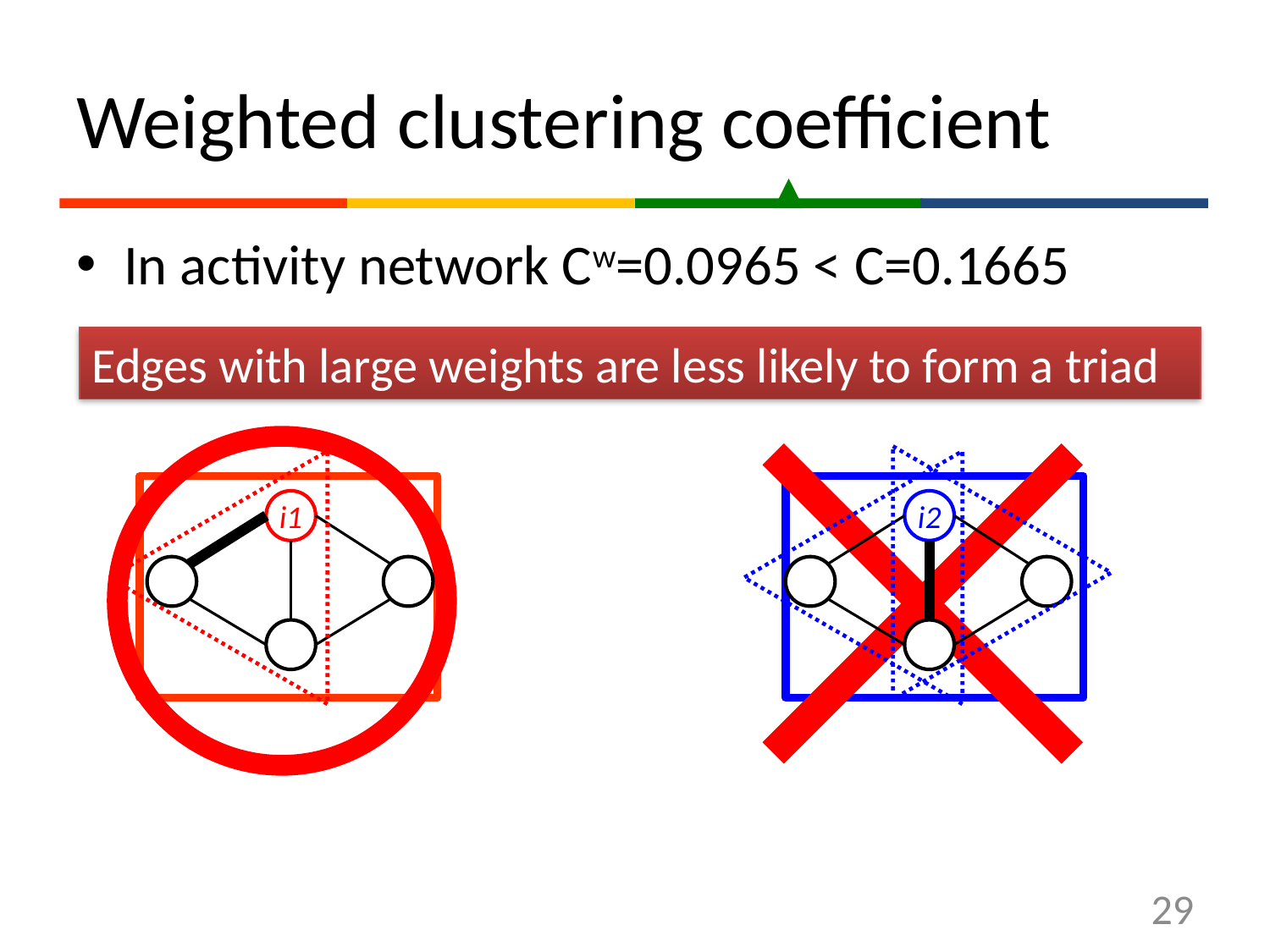

# Weighted clustering coefficient

In activity network Cw=0.0965 < C=0.1665

Edges with large weights are less likely to form a triad

i1
i2

29